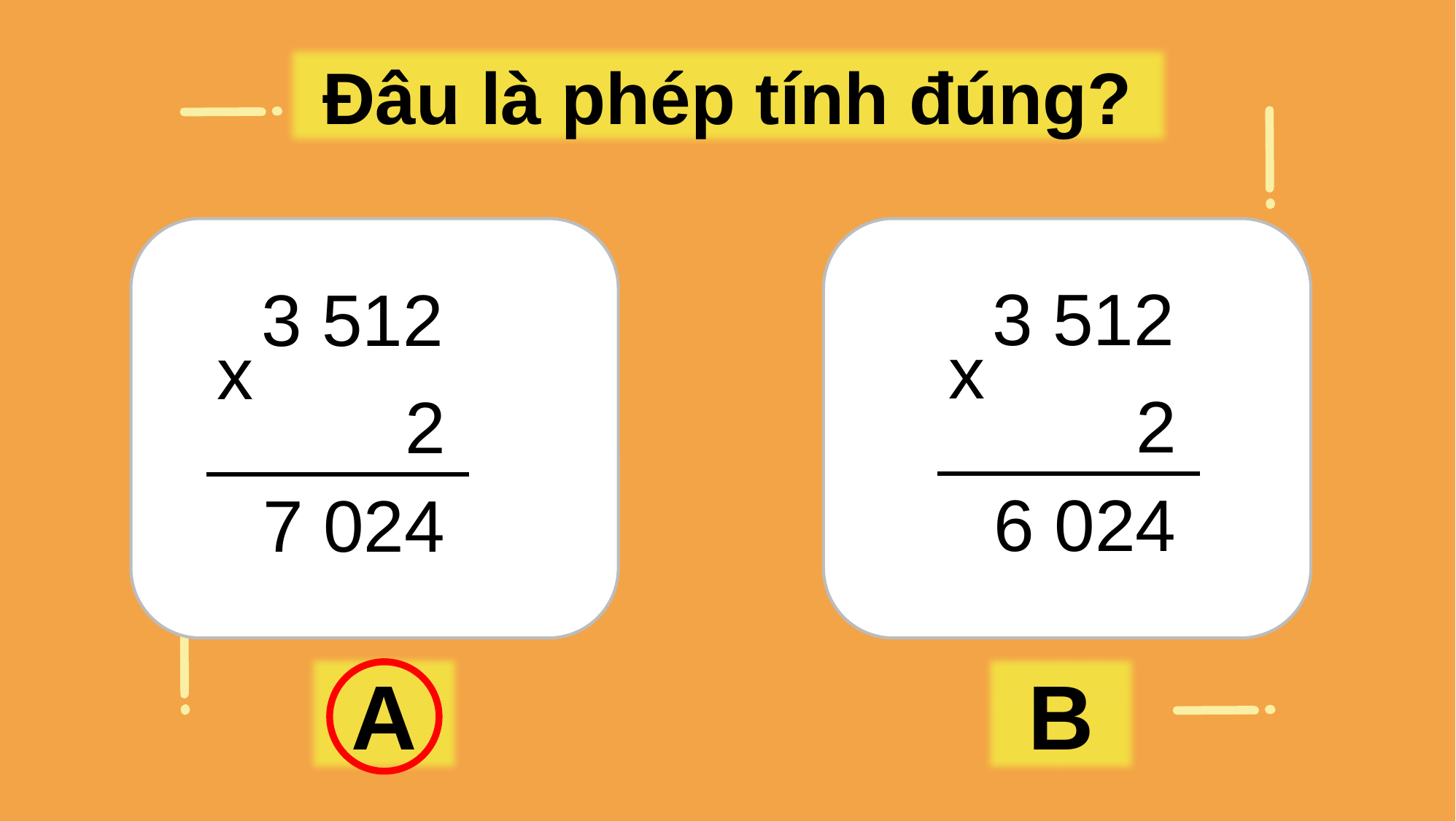

Đâu là phép tính đúng?

3 512
3 512
x
x
2
2
6 024
7 024
A
B